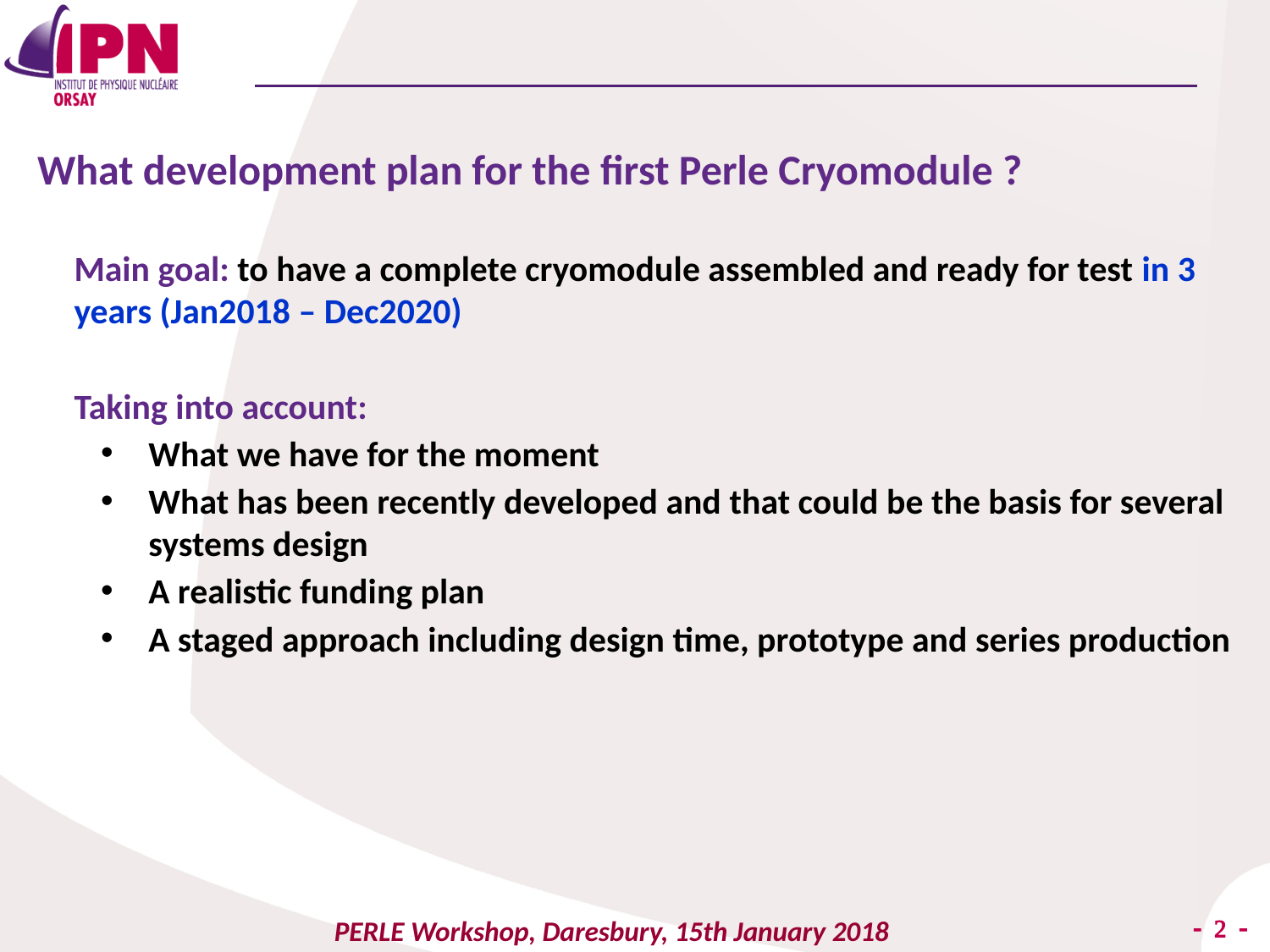

What development plan for the first Perle Cryomodule ?

Main goal: to have a complete cryomodule assembled and ready for test in 3 years (Jan2018 – Dec2020)

Taking into account:
What we have for the moment
What has been recently developed and that could be the basis for several systems design
A realistic funding plan
A staged approach including design time, prototype and series production